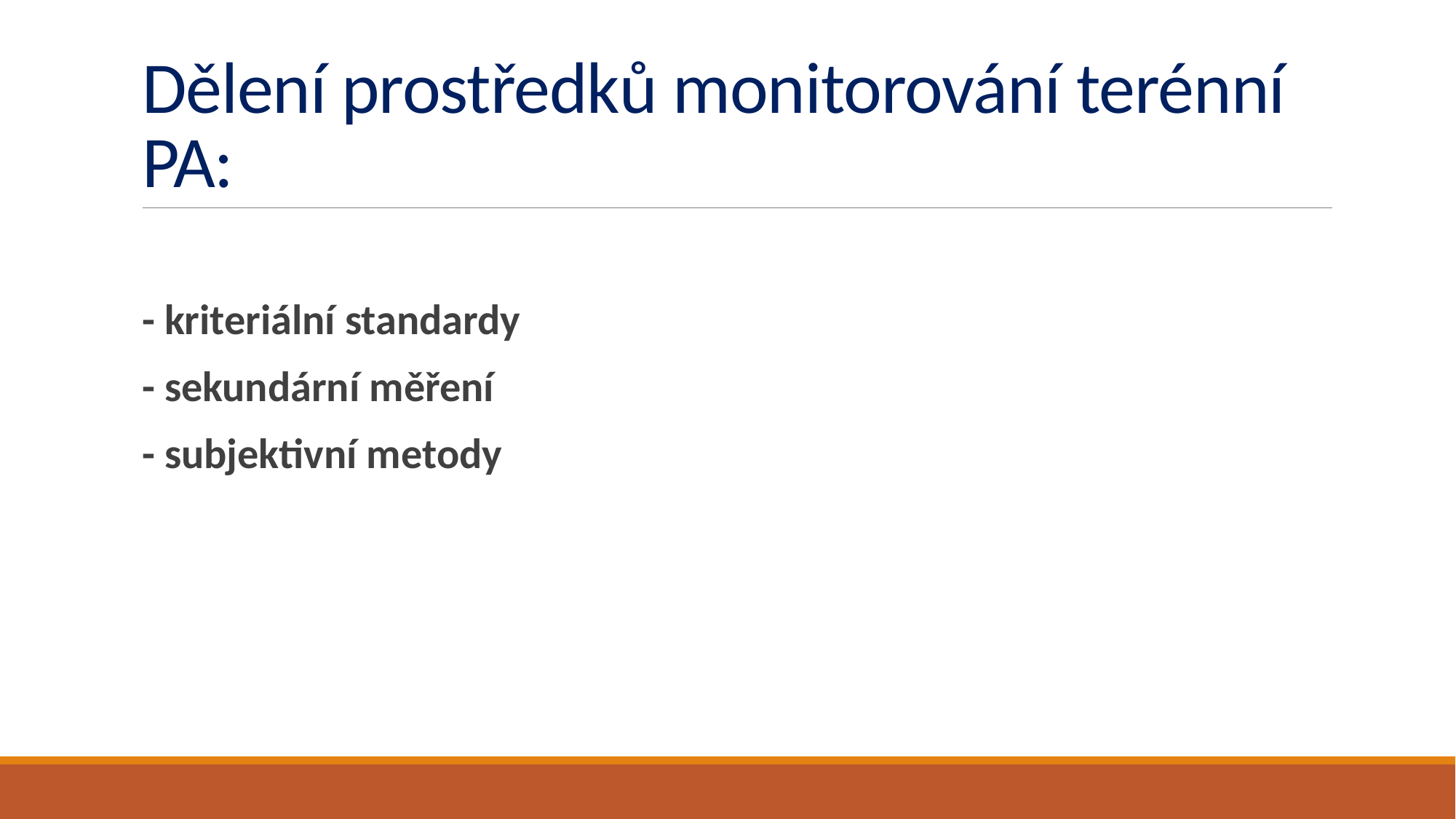

# Dělení prostředků monitorování terénní PA:

- kriteriální standardy
- sekundární měření
- subjektivní metody